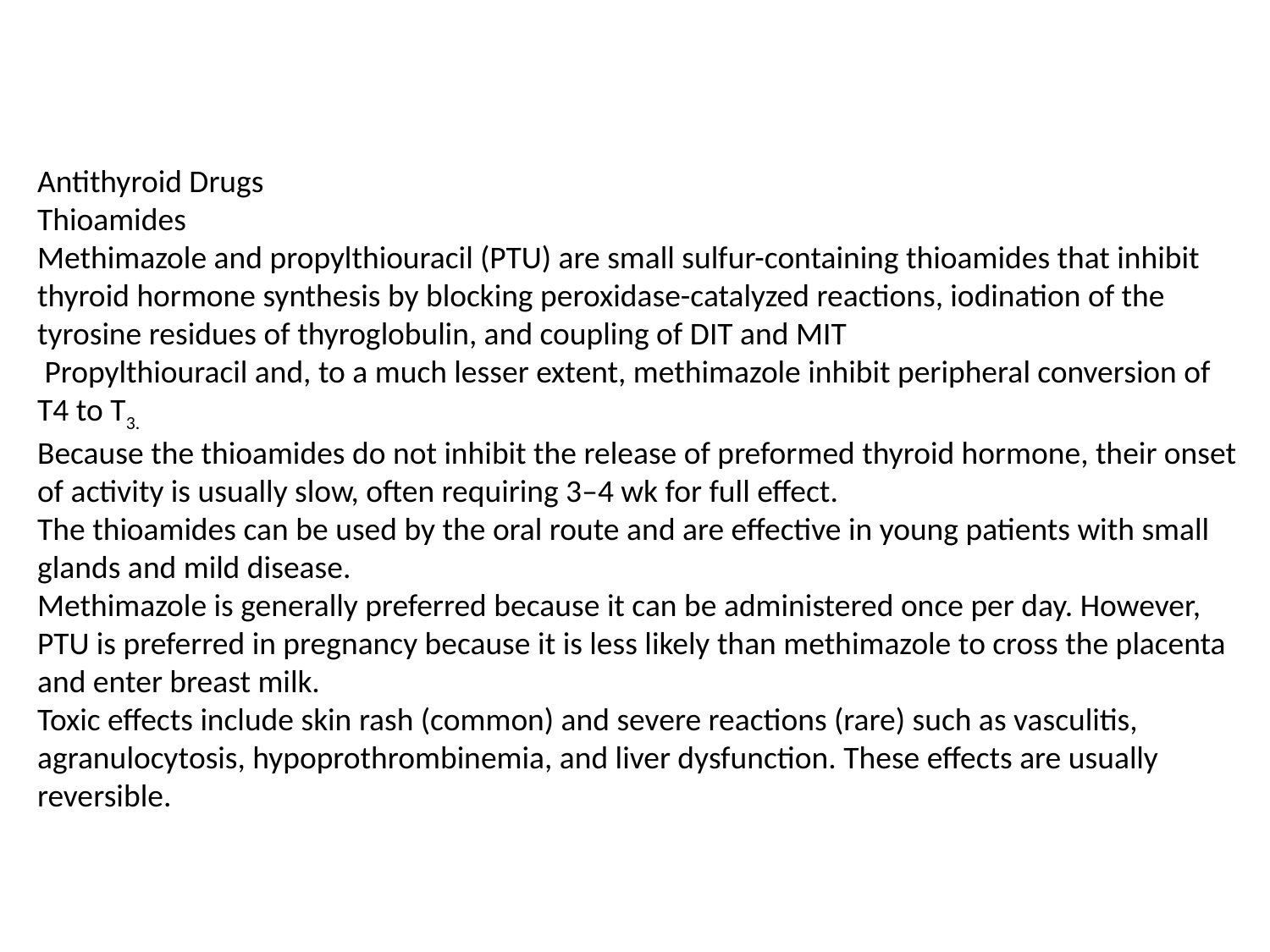

Antithyroid Drugs
Thioamides
Methimazole and propylthiouracil (PTU) are small sulfur-containing thioamides that inhibit thyroid hormone synthesis by blocking peroxidase-catalyzed reactions, iodination of the tyrosine residues of thyroglobulin, and coupling of DIT and MIT
 Propylthiouracil and, to a much lesser extent, methimazole inhibit peripheral conversion of T4 to T3.
Because the thioamides do not inhibit the release of preformed thyroid hormone, their onset of activity is usually slow, often requiring 3–4 wk for full effect.
The thioamides can be used by the oral route and are effective in young patients with small glands and mild disease.
Methimazole is generally preferred because it can be administered once per day. However, PTU is preferred in pregnancy because it is less likely than methimazole to cross the placenta and enter breast milk.
Toxic effects include skin rash (common) and severe reactions (rare) such as vasculitis, agranulocytosis, hypoprothrombinemia, and liver dysfunction. These effects are usually reversible.